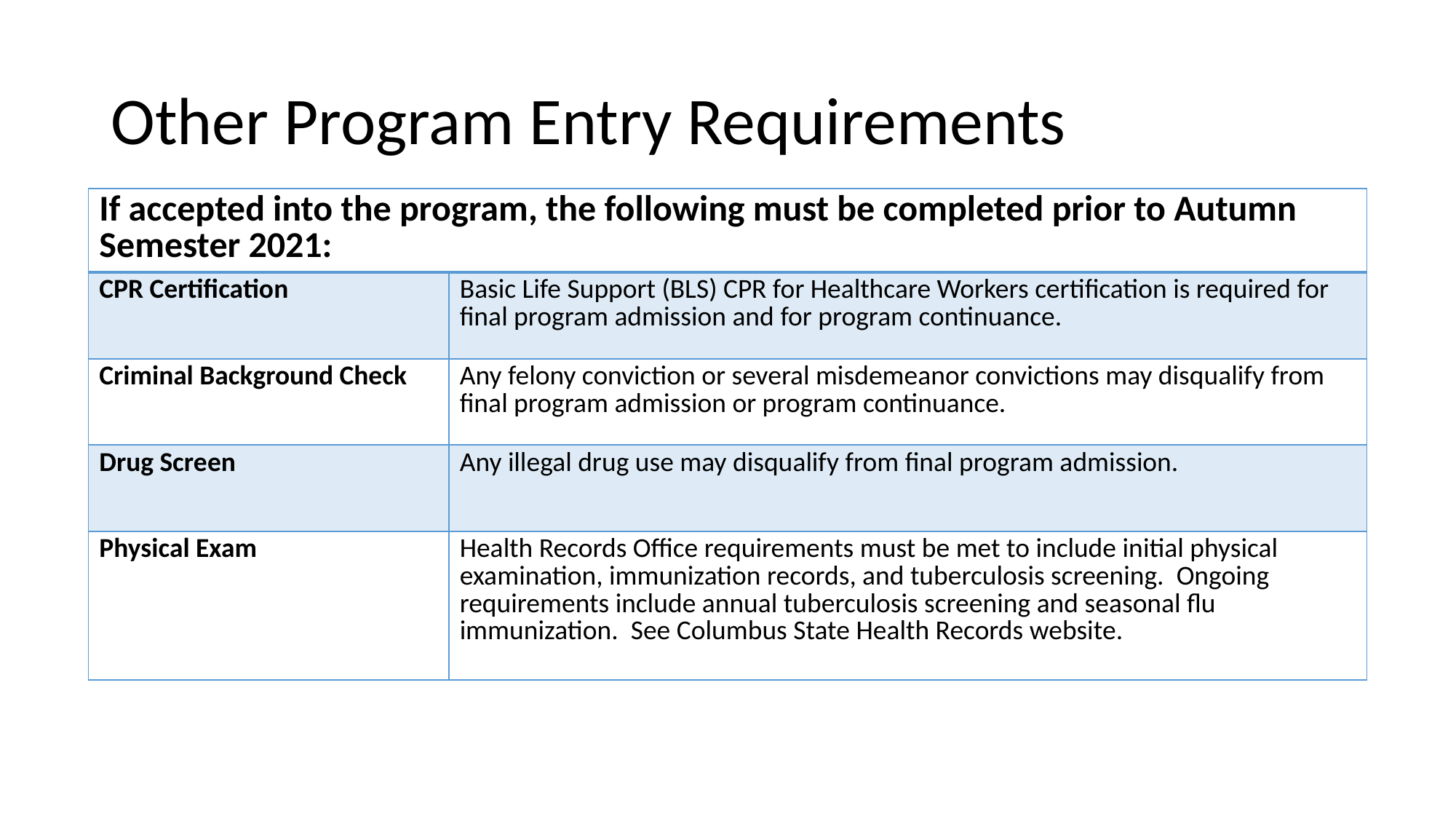

# Other Program Entry Requirements
| If accepted into the program, the following must be completed prior to Autumn Semester 2021: |  |
| --- | --- |
| CPR Certification | Basic Life Support (BLS) CPR for Healthcare Workers certification is required for final program admission and for program continuance. |
| Criminal Background Check | Any felony conviction or several misdemeanor convictions may disqualify from final program admission or program continuance. |
| Drug Screen | Any illegal drug use may disqualify from final program admission. |
| Physical Exam | Health Records Office requirements must be met to include initial physical examination, immunization records, and tuberculosis screening. Ongoing requirements include annual tuberculosis screening and seasonal flu immunization. See Columbus State Health Records website. |